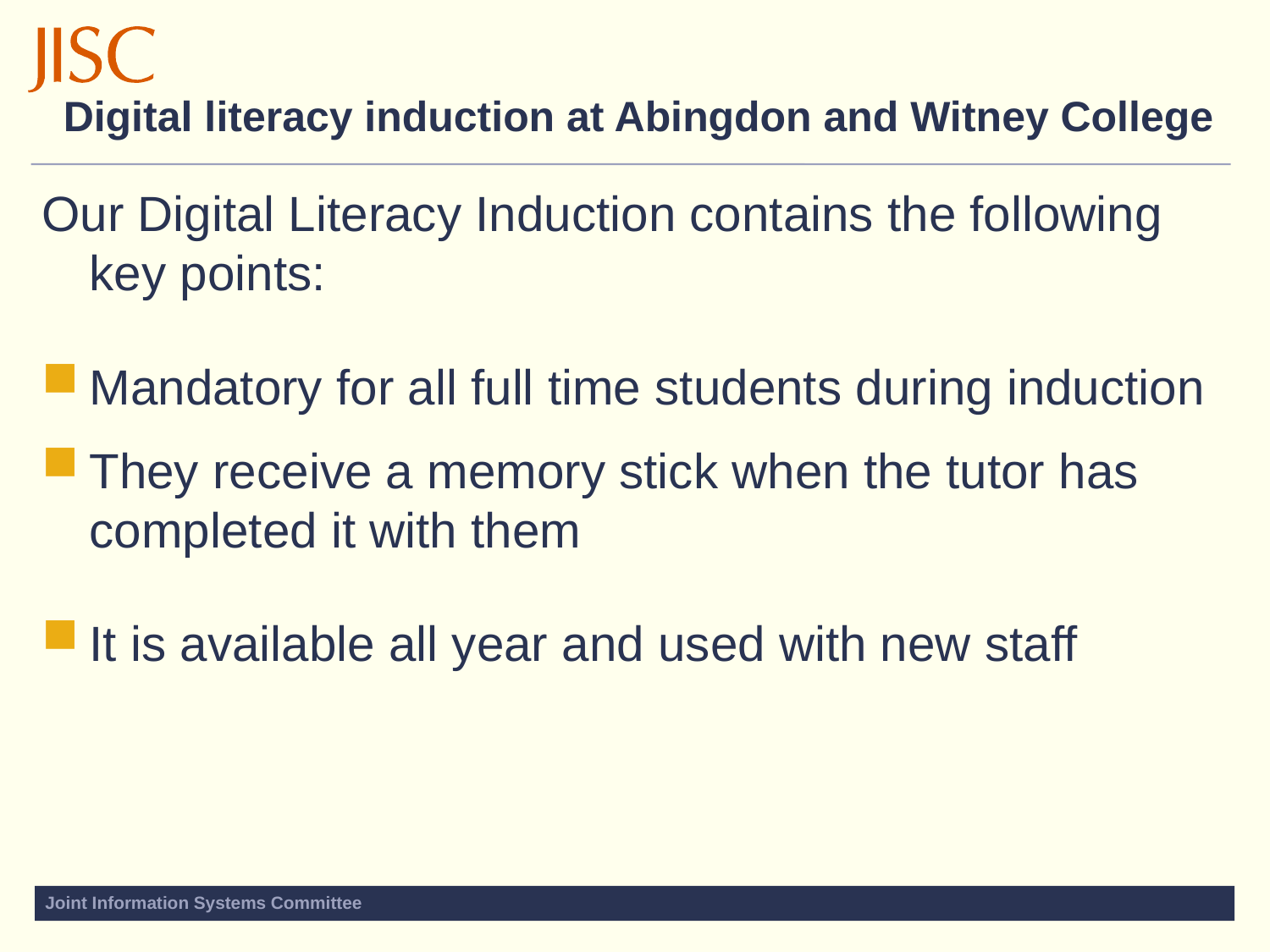

# Digital literacy induction at Abingdon and Witney College
Our Digital Literacy Induction contains the following key points:
Mandatory for all full time students during induction
They receive a memory stick when the tutor has completed it with them
It is available all year and used with new staff